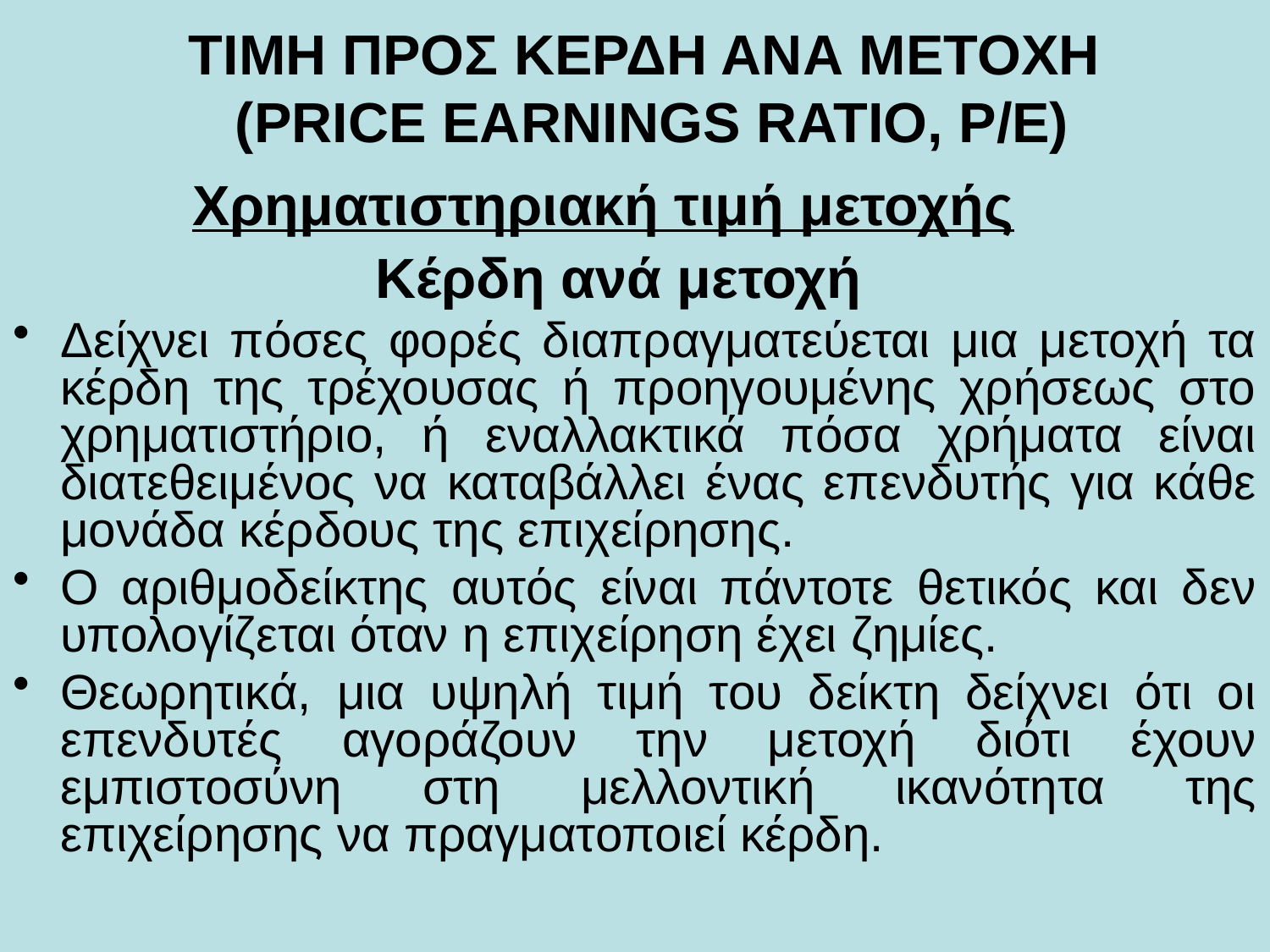

# ΤΙΜΗ ΠΡΟΣ ΚΕΡΔΗ ΑΝΑ ΜΕΤΟΧΗ (PRICE EARNINGS RATIO, P/E)
	 	 Χρηματιστηριακή τιμή μετοχής
	  	            Κέρδη ανά μετοχή
Δείχνει πόσες φορές διαπραγματεύεται μια μετοχή τα κέρδη της τρέχουσας ή προηγουμένης χρήσεως στο χρηματιστήριο, ή εναλλακτικά πόσα χρήματα είναι διατεθειμένος να καταβάλλει ένας επενδυτής για κάθε μονάδα κέρδους της επιχείρησης.
Ο αριθμοδείκτης αυτός είναι πάντοτε θετικός και δεν υπολογίζεται όταν η επιχείρηση έχει ζημίες.
Θεωρητικά, μια υψηλή τιμή του δείκτη δείχνει ότι οι επενδυτές αγοράζουν την μετοχή διότι έχουν εμπιστοσύνη στη μελλοντική ικανότητα της επιχείρησης να πραγματοποιεί κέρδη.